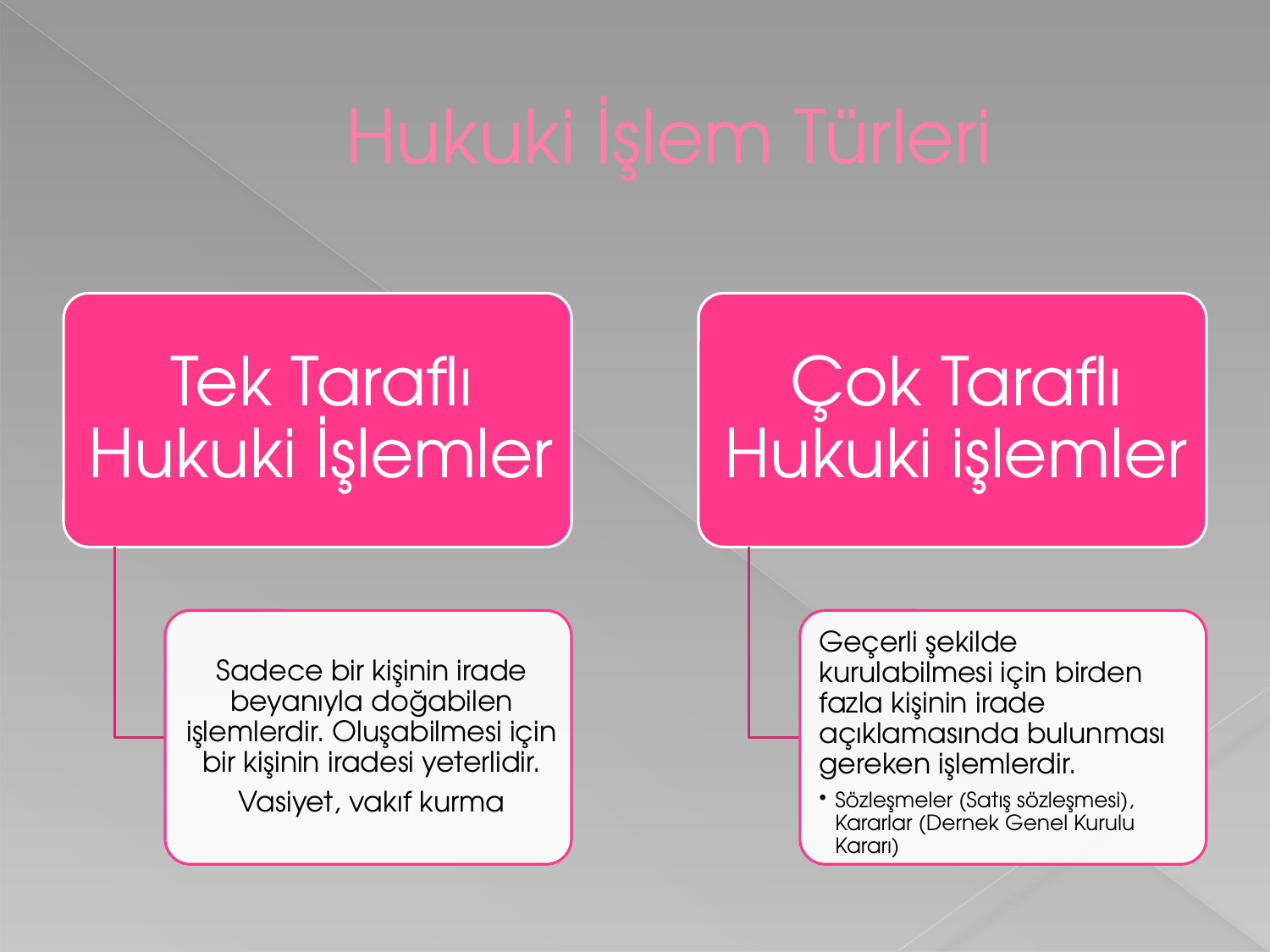

# Hukuki İşlem Türleri
Tek Taraflı Hukuki İşlemler
Sadece bir kişinin irade beyanıyla doğabilen işlemlerdir. Oluşabilmesi için bir kişinin iradesi yeterlidir.
Vasiyet, vakıf kurma
Çok Taraflı Hukuki işlemler
Geçerli şekilde kurulabilmesi için birden fazla kişinin irade açıklamasında bulunması gereken işlemlerdir.
Sözleşmeler (Satış sözleşmesi), Kararlar (Dernek Genel Kurulu Kararı)